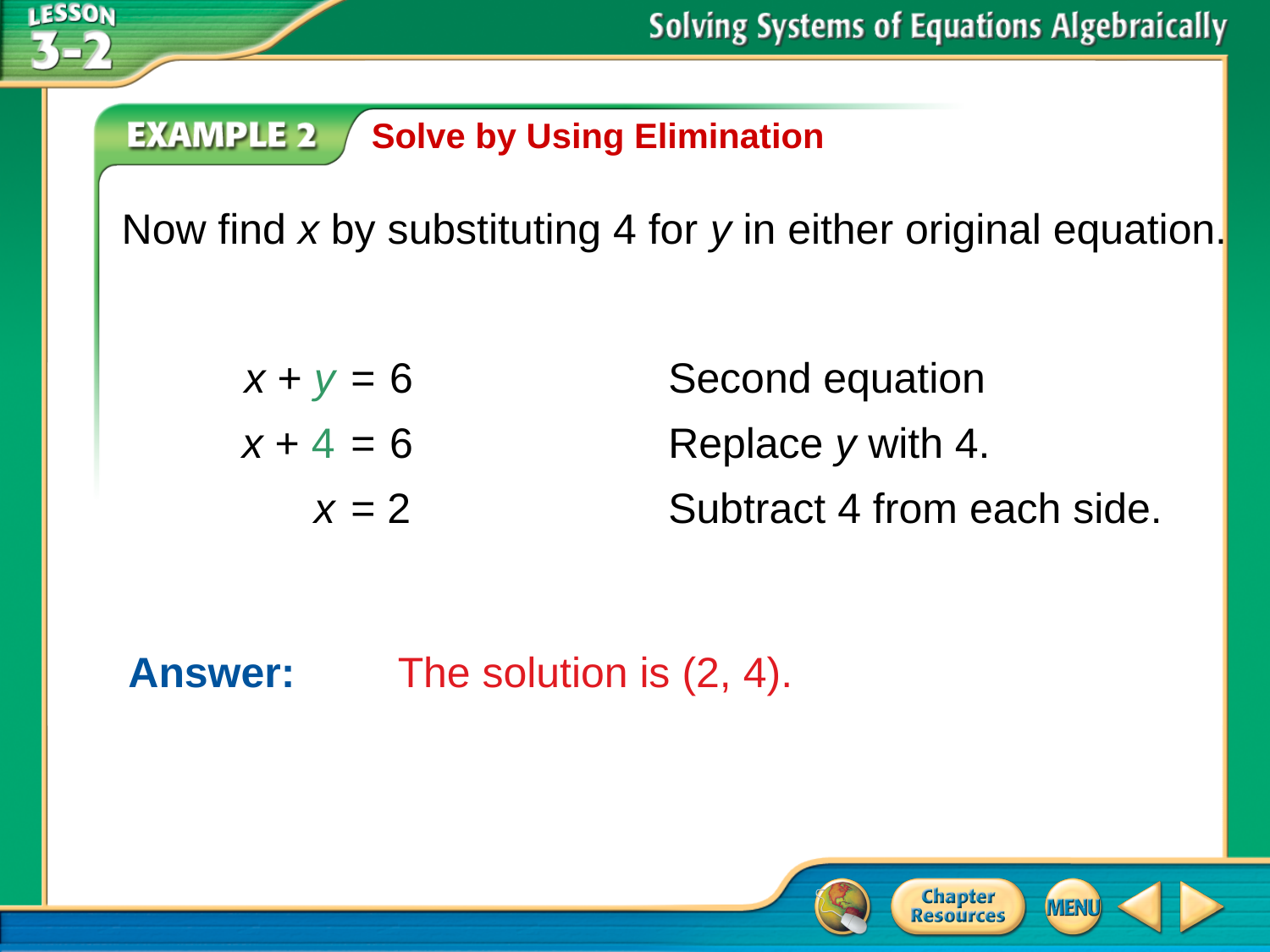

Solve by Using Elimination
	Now find x by substituting 4 for y in either original equation.
	x + y	=	6	Second equation
	x + 4	=	6	Replace y with 4.
	x	= 2	Subtract 4 from each side.
Answer:	The solution is (2, 4).
# Example 2